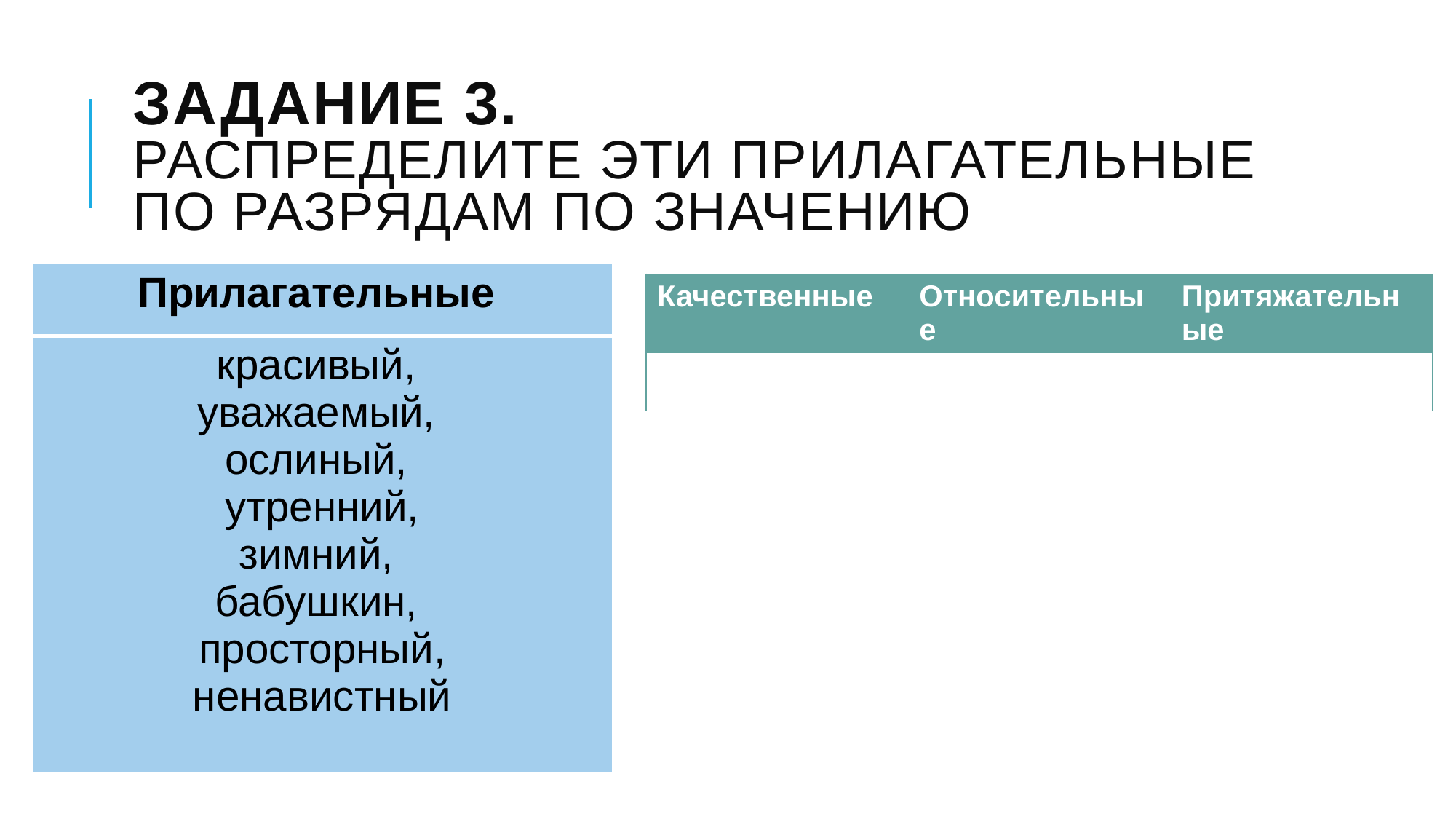

# Задание 3. Распределите эти прилагательные по разрядам по значению
| Прилагательные |
| --- |
| красивый, уважаемый, ослиный, утренний, зимний, бабушкин, просторный, ненавистный |
| Качественные | Относительные | Притяжательные |
| --- | --- | --- |
|  |  |  |